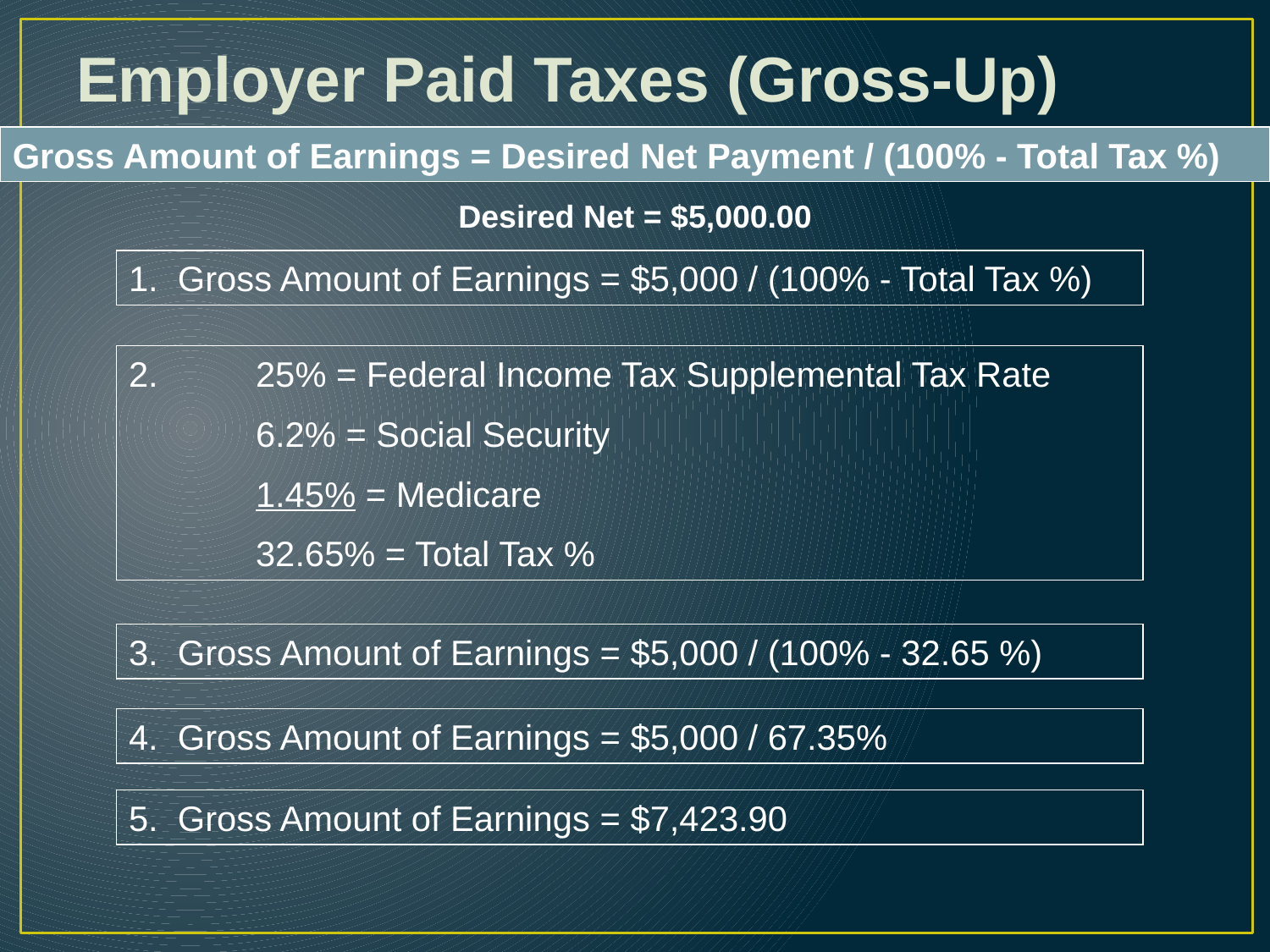

Employer Paid Taxes (Gross-Up)

Gross Amount of Earnings = Desired Net Payment / (100% - Total Tax %)
Desired Net = $5,000.00
1.  Gross Amount of Earnings = $5,000 / (100% - Total Tax %)
2.  	25% = Federal Income Tax Supplemental Tax Rate
	6.2% = Social Security
	1.45% = Medicare
	32.65% = Total Tax %
3.  Gross Amount of Earnings = $5,000 / (100% - 32.65 %)
4.  Gross Amount of Earnings = $5,000 / 67.35%
5.  Gross Amount of Earnings = $7,423.90